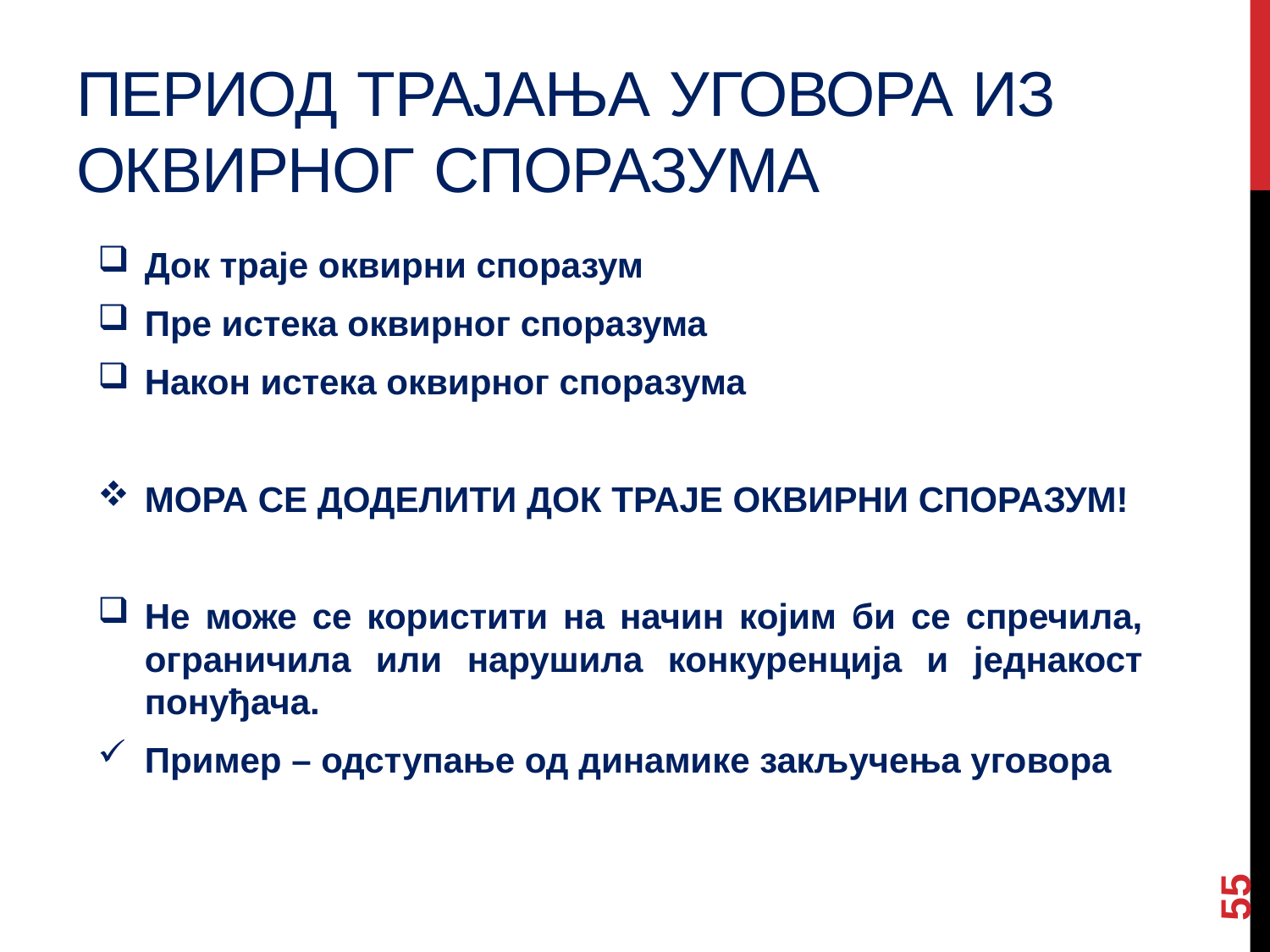

# Период трајања уговора из оквирног споразума
Док траје оквирни споразум
Пре истека оквирног споразума
Након истека оквирног споразума

МОРА СЕ ДОДЕЛИТИ ДОК ТРАЈЕ ОКВИРНИ СПОРАЗУМ!

Не може се користити на начин којим би се спречила, ограничила или нарушила конкуренција и једнакост понуђача.
Пример – одступање од динамике закључења уговора
55